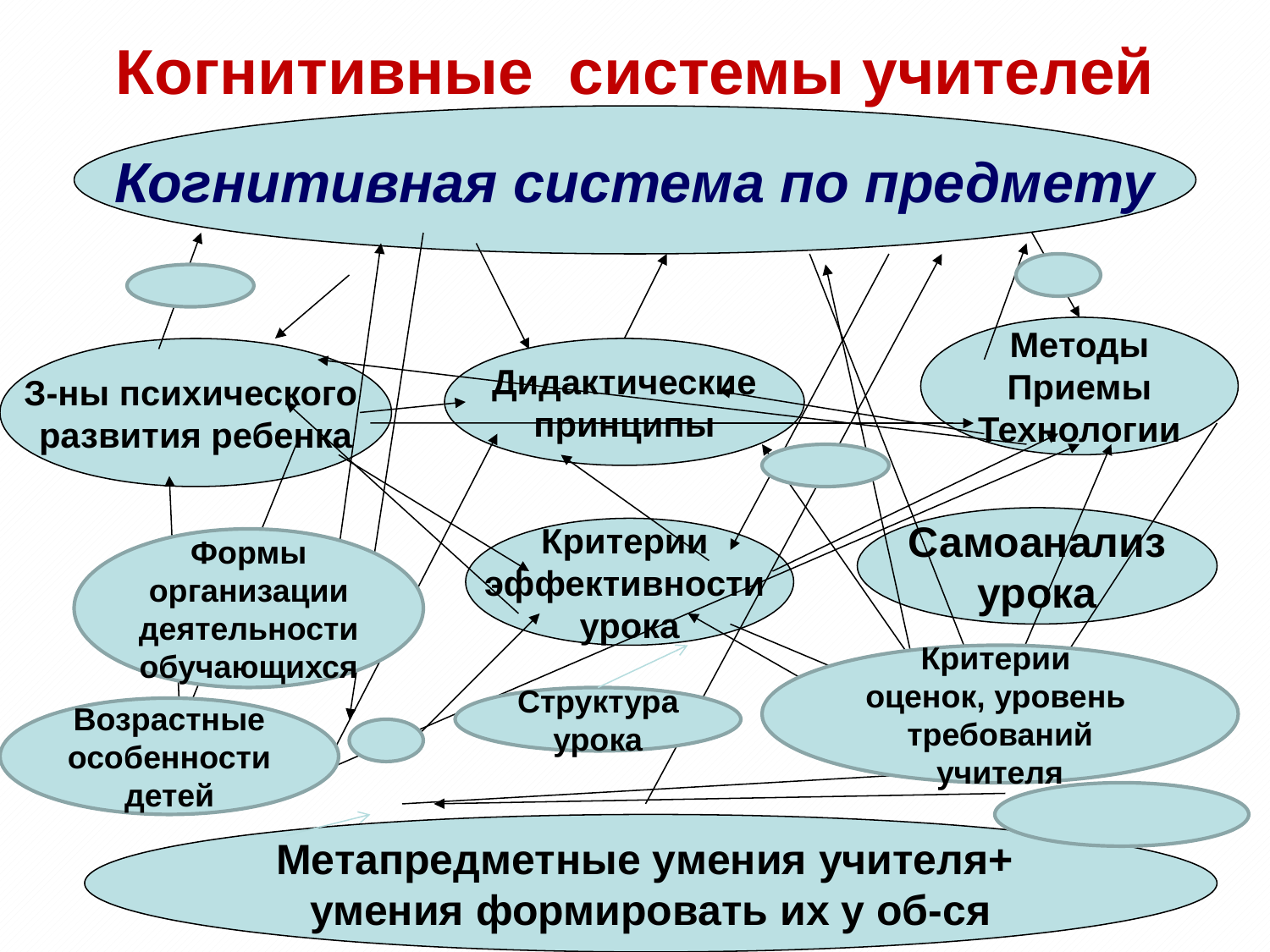

# Когнитивные  системы учителей
Когнитивная система по предмету

Методы
Приемы
Технологии
З-ны психического
развития ребенка
Дидактические
принципы

Самоанализ
урока
Критерии
эффективности
урока
Формы организации
деятельности обучающихся

Критерии
оценок, уровень
требований учителя
Структура урока
Возрастные особенности детей

Метапредметные умения учителя+
умения формировать их у об-ся